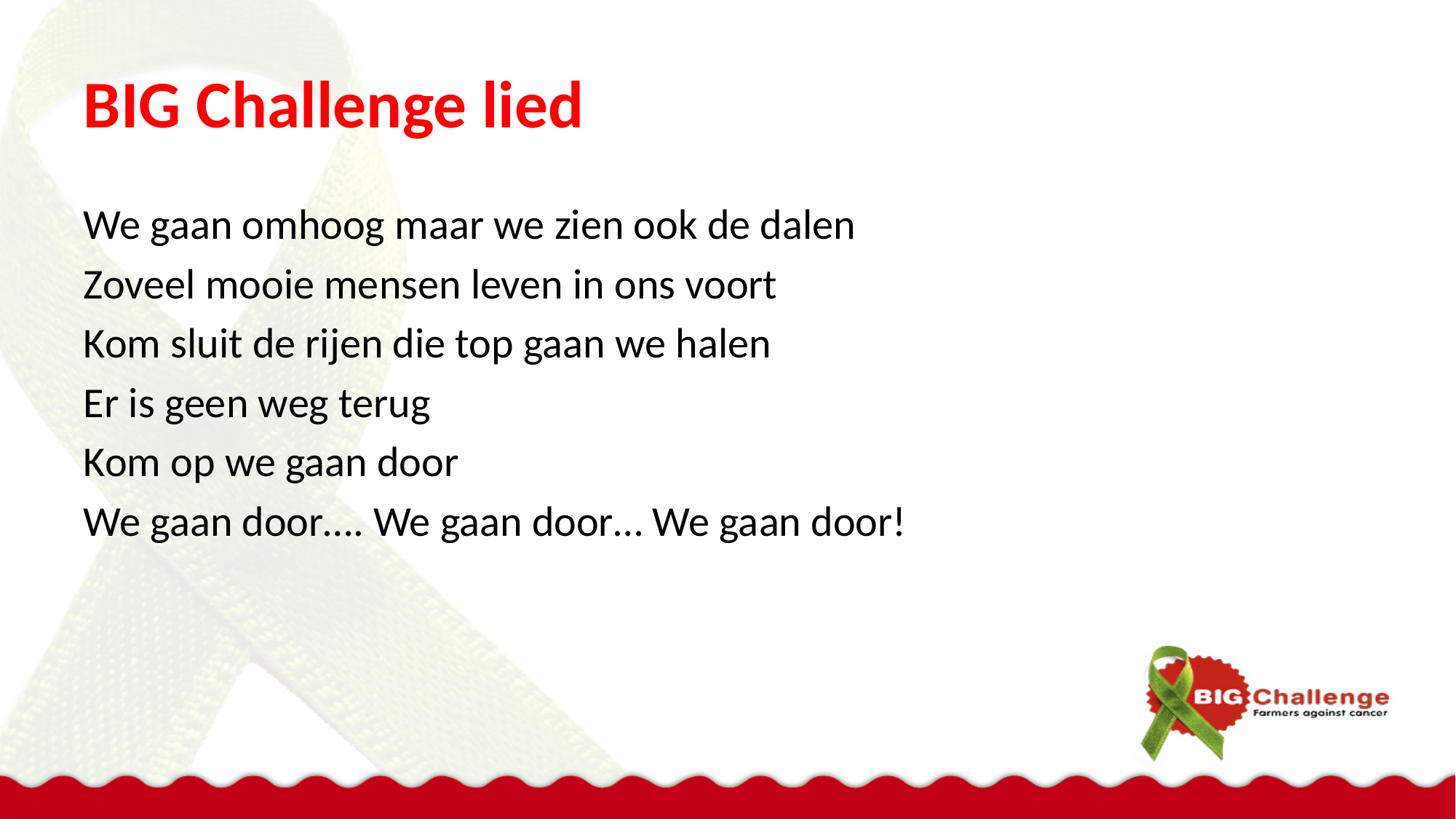

# BIG Challenge lied
We gaan omhoog maar we zien ook de dalen
Zoveel mooie mensen leven in ons voort
Kom sluit de rijen die top gaan we halen
Er is geen weg terug
Kom op we gaan door
We gaan door…. We gaan door… We gaan door!